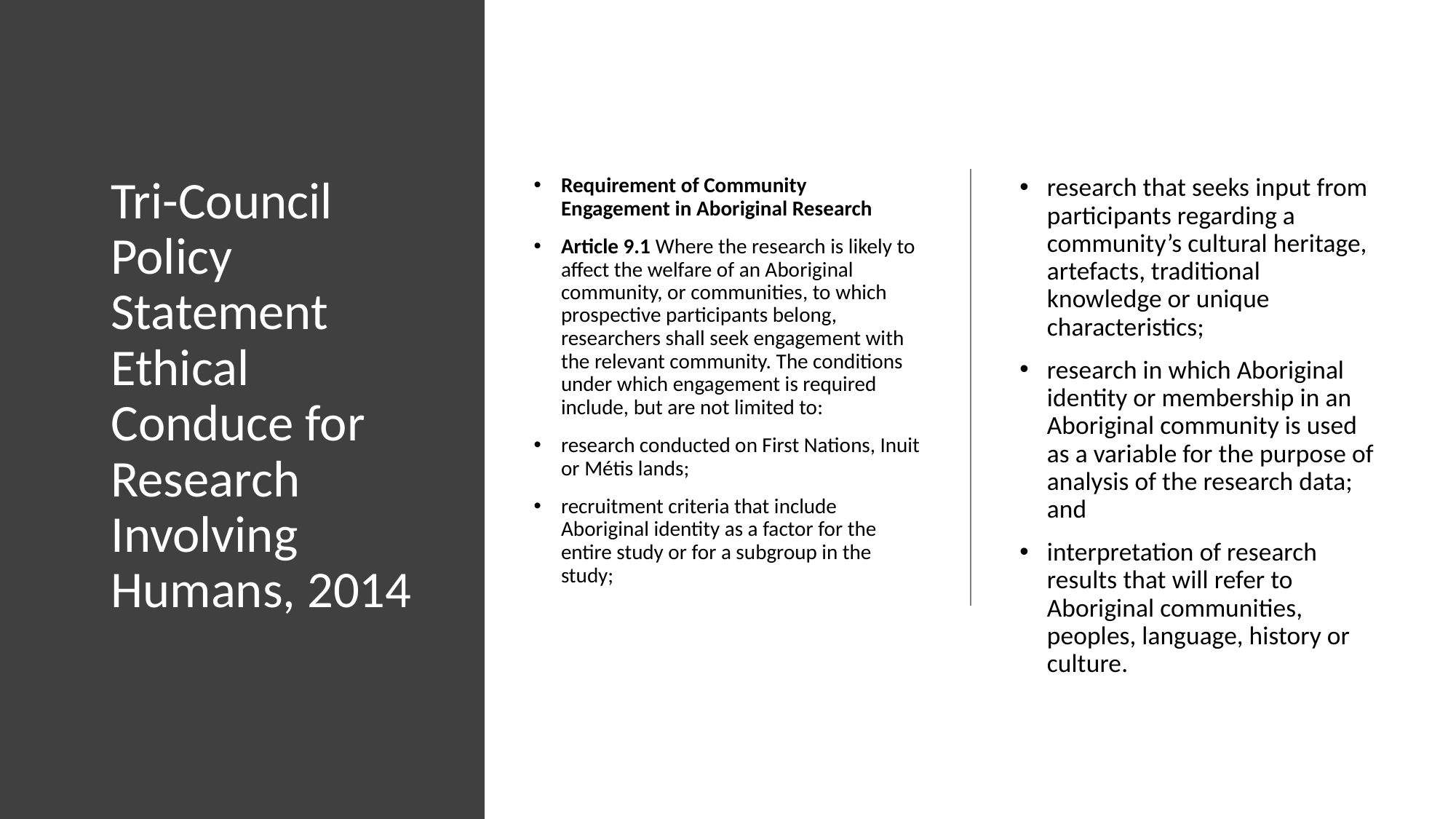

# Tri-Council Policy Statement Ethical Conduce for Research Involving Humans, 2014
Requirement of Community Engagement in Aboriginal Research
Article 9.1 Where the research is likely to affect the welfare of an Aboriginal community, or communities, to which prospective participants belong, researchers shall seek engagement with the relevant community. The conditions under which engagement is required include, but are not limited to:
research conducted on First Nations, Inuit or Métis lands;
recruitment criteria that include Aboriginal identity as a factor for the entire study or for a subgroup in the study;

research that seeks input from participants regarding a community’s cultural heritage, artefacts, traditional knowledge or unique characteristics;
research in which Aboriginal identity or membership in an Aboriginal community is used as a variable for the purpose of analysis of the research data; and
interpretation of research results that will refer to Aboriginal communities, peoples, language, history or culture.